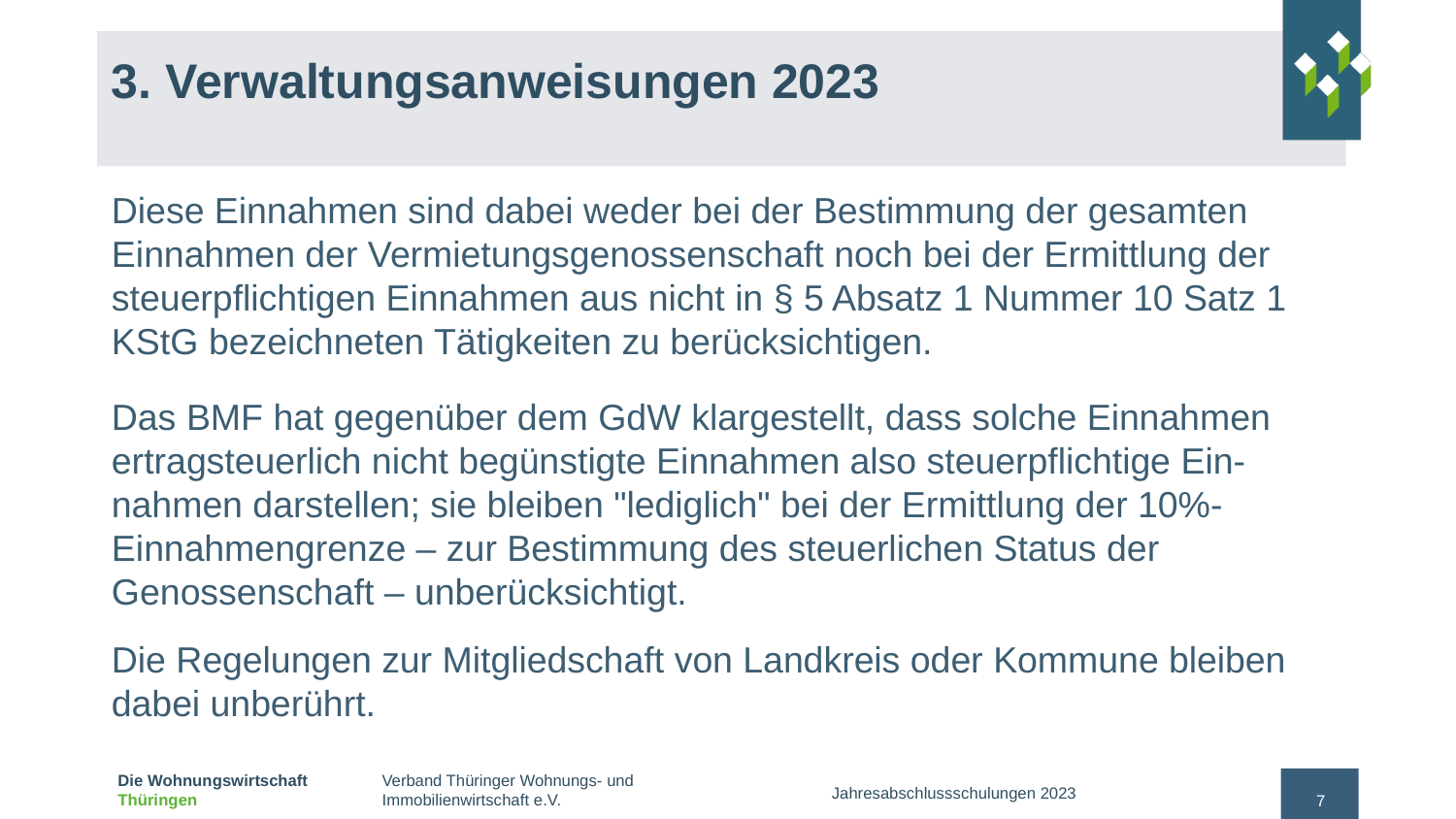

# 3. Verwaltungsanweisungen 2023
Diese Einnahmen sind dabei weder bei der Bestimmung der gesamten Einnahmen der Vermietungsgenossenschaft noch bei der Ermittlung der steuerpflichtigen Einnahmen aus nicht in § 5 Absatz 1 Nummer 10 Satz 1 KStG bezeichneten Tätigkeiten zu berücksichtigen.
Das BMF hat gegenüber dem GdW klargestellt, dass solche Einnahmen ertragsteuerlich nicht begünstigte Einnahmen also steuerpflichtige Ein-nahmen darstellen; sie bleiben "lediglich" bei der Ermittlung der 10%-Einnahmengrenze – zur Bestimmung des steuerlichen Status der Genossenschaft – unberücksichtigt.
Die Regelungen zur Mitgliedschaft von Landkreis oder Kommune bleiben dabei unberührt.
Jahresabschlussschulungen 2023